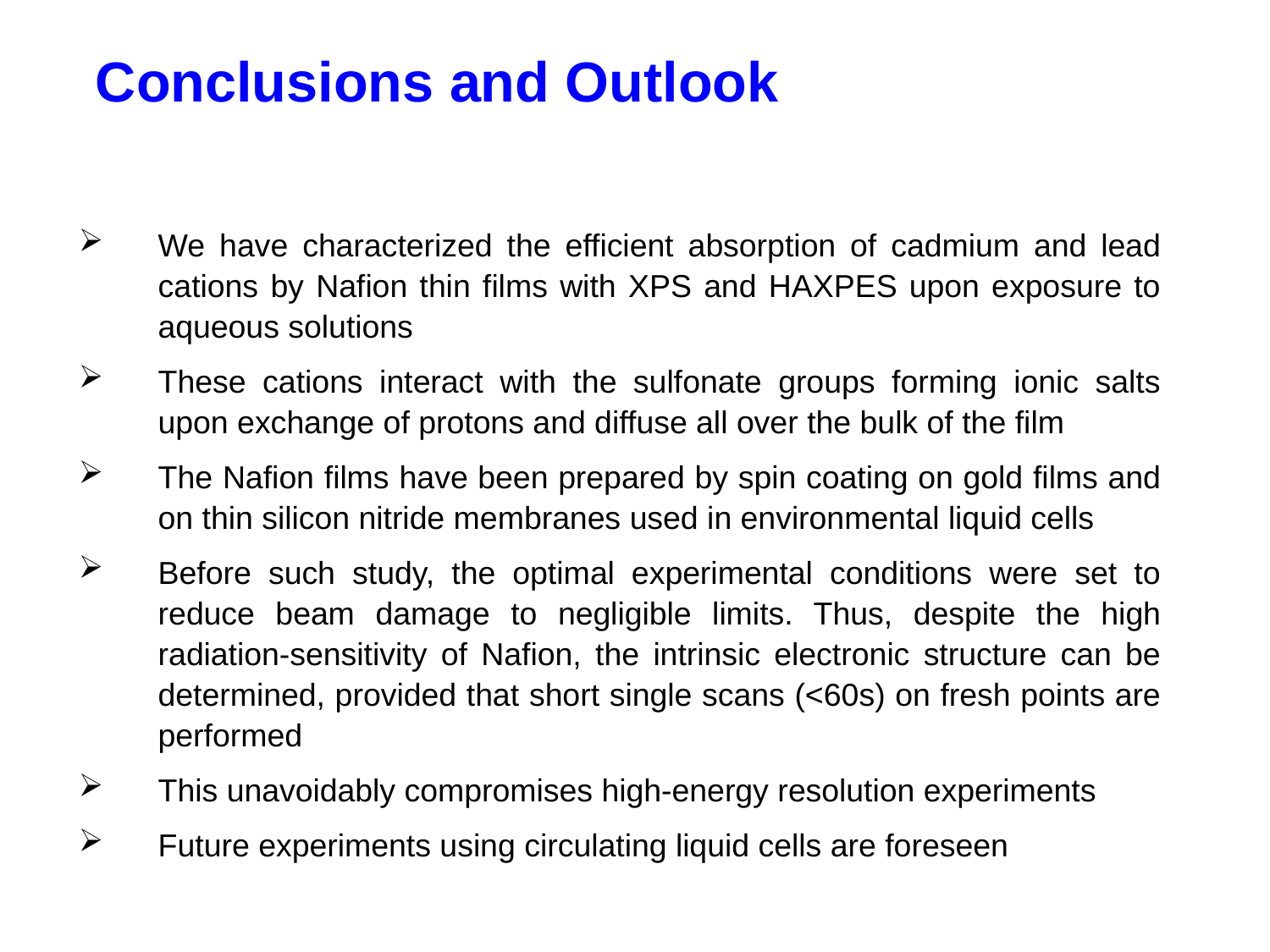

Conclusions and Outlook

We have characterized the efficient absorption of cadmium and lead cations by Nafion thin films with XPS and HAXPES upon exposure to aqueous solutions
These cations interact with the sulfonate groups forming ionic salts upon exchange of protons and diffuse all over the bulk of the film
The Nafion films have been prepared by spin coating on gold films and on thin silicon nitride membranes used in environmental liquid cells
Before such study, the optimal experimental conditions were set to reduce beam damage to negligible limits. Thus, despite the high radiation-sensitivity of Nafion, the intrinsic electronic structure can be determined, provided that short single scans (<60s) on fresh points are performed
This unavoidably compromises high-energy resolution experiments
Future experiments using circulating liquid cells are foreseen